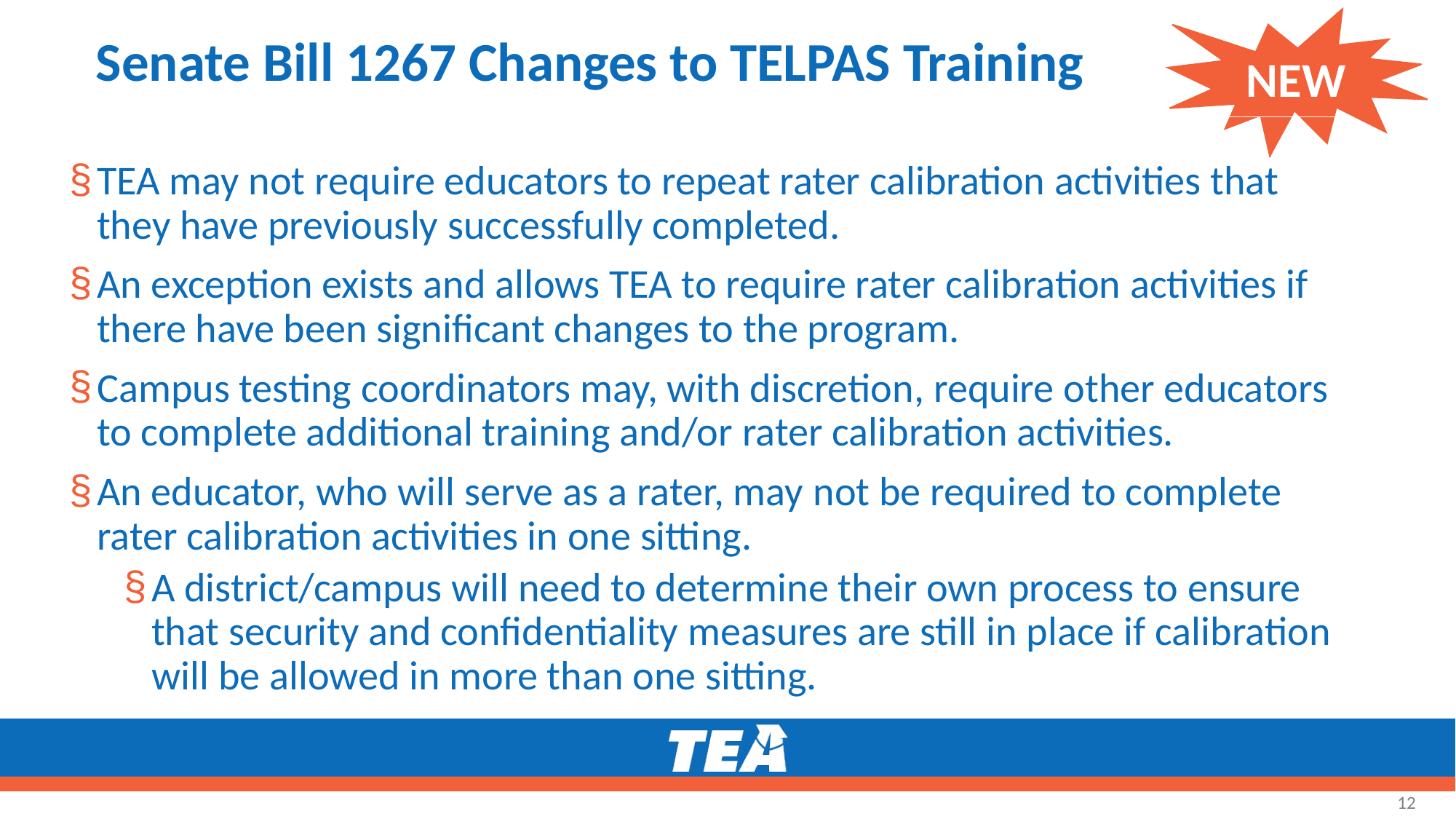

NEW
# Senate Bill 1267 Changes to TELPAS Training

TEA may not require educators to repeat rater calibration activities that they have previously successfully completed.
An exception exists and allows TEA to require rater calibration activities if there have been significant changes to the program.
Campus testing coordinators may, with discretion, require other educators to complete additional training and/or rater calibration activities.
An educator, who will serve as a rater, may not be required to complete rater calibration activities in one sitting.
A district/campus will need to determine their own process to ensure that security and confidentiality measures are still in place if calibration will be allowed in more than one sitting.

12